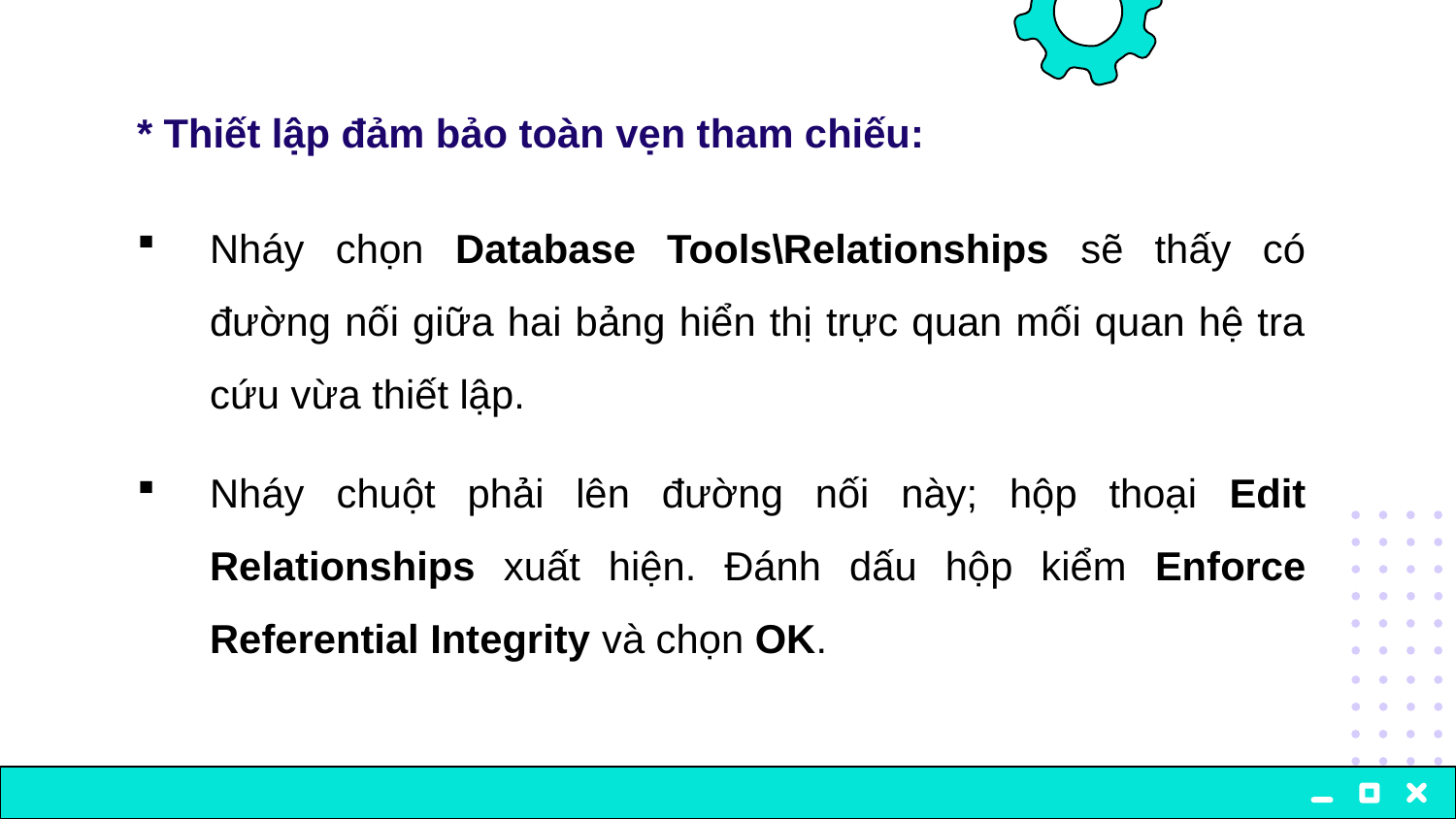

* Thiết lập đảm bảo toàn vẹn tham chiếu:
Nháy chọn Database Tools\Relationships sẽ thấy có đường nối giữa hai bảng hiển thị trực quan mối quan hệ tra cứu vừa thiết lập.
Nháy chuột phải lên đường nối này; hộp thoại Edit Relationships xuất hiện. Đánh dấu hộp kiểm Enforce Referential Integrity và chọn OK.